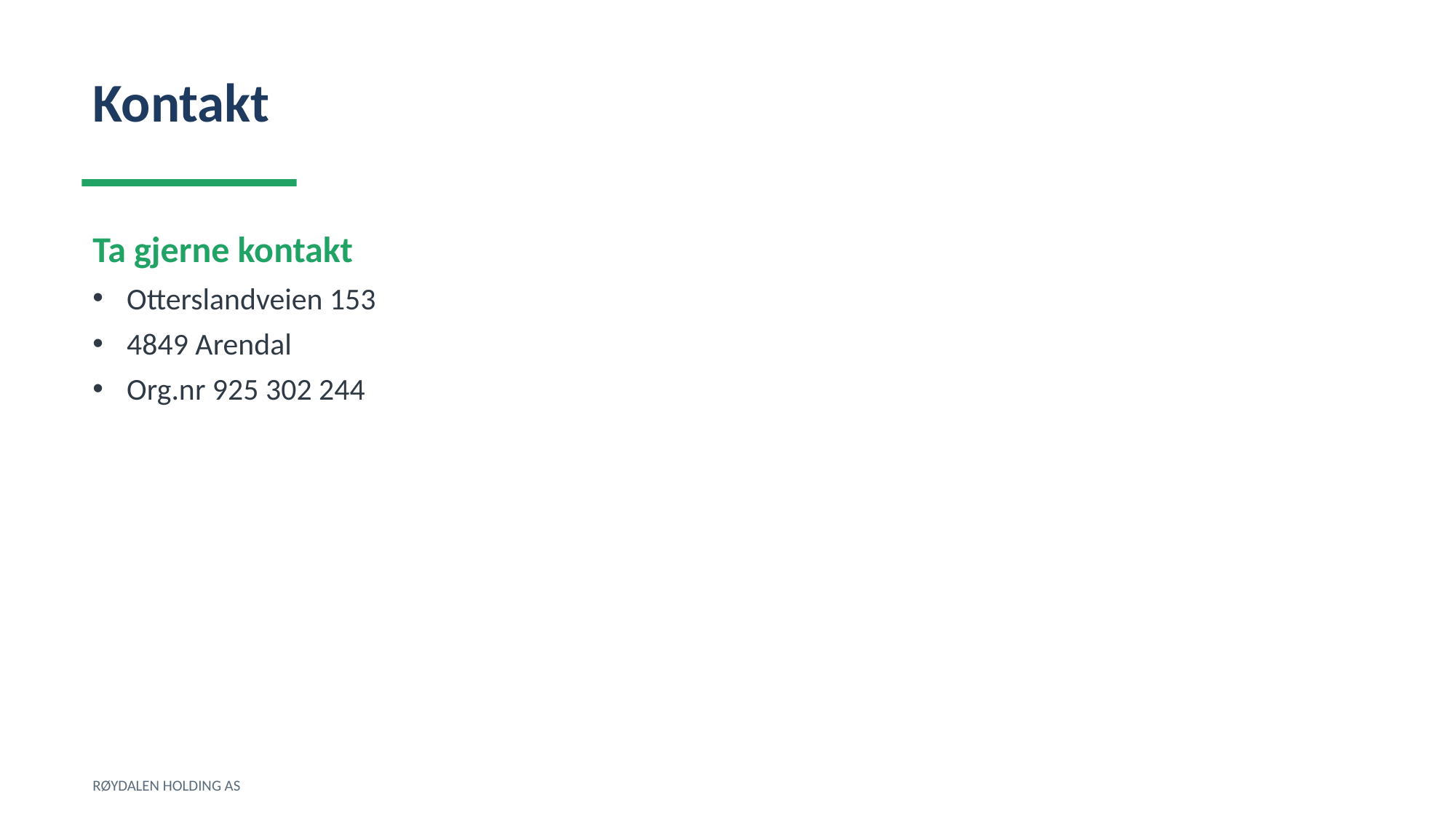

Kontakt

Ta gjerne kontakt
Otterslandveien 153
4849 Arendal
Org.nr 925 302 244
RØYDALEN HOLDING AS